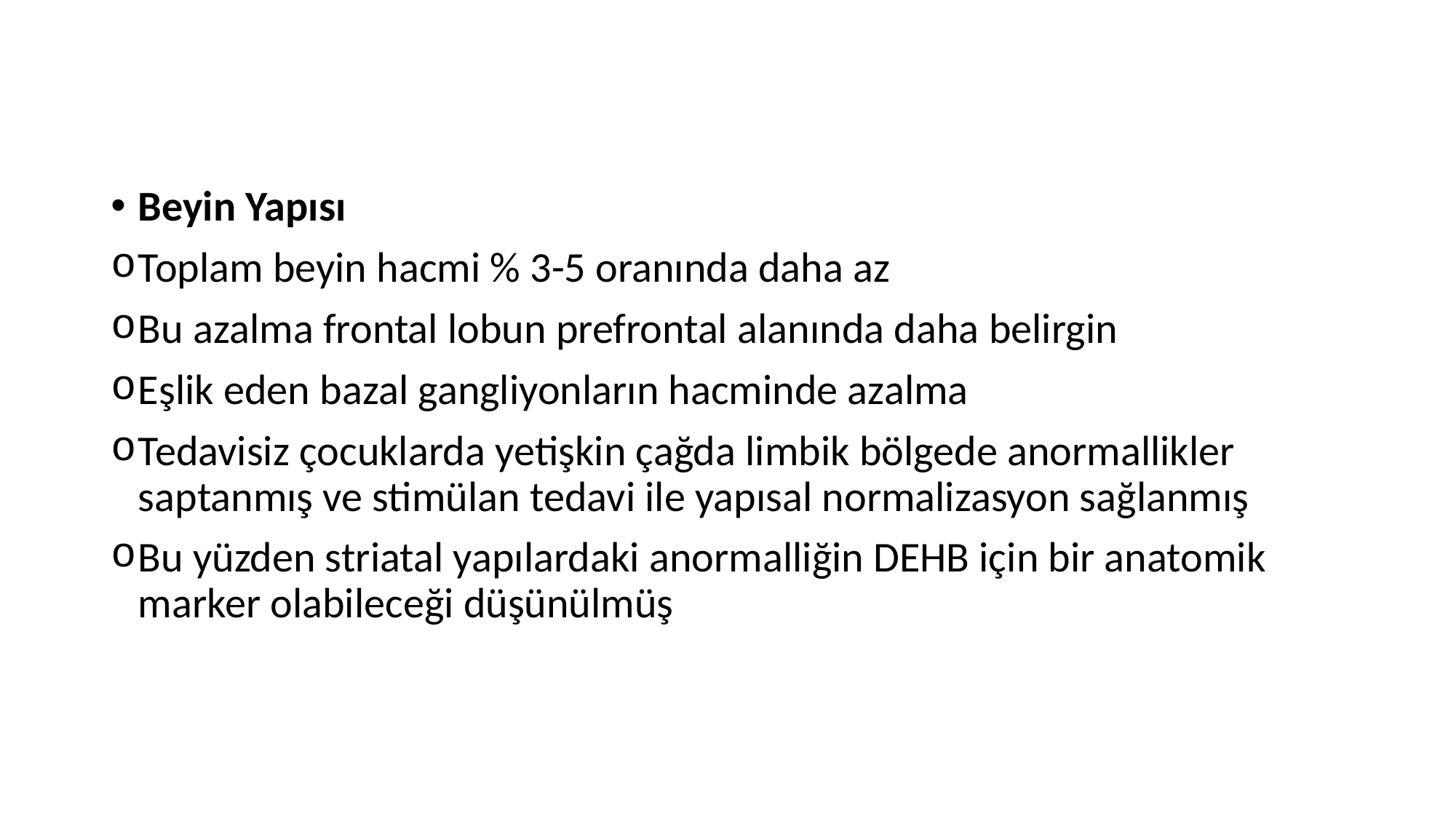

Beyin Yapısı
Toplam beyin hacmi % 3-5 oranında daha az
Bu azalma frontal lobun prefrontal alanında daha belirgin
Eşlik eden bazal gangliyonların hacminde azalma
Tedavisiz çocuklarda yetişkin çağda limbik bölgede anormallikler saptanmış ve stimülan tedavi ile yapısal normalizasyon sağlanmış
Bu yüzden striatal yapılardaki anormalliğin DEHB için bir anatomik marker olabileceği düşünülmüş